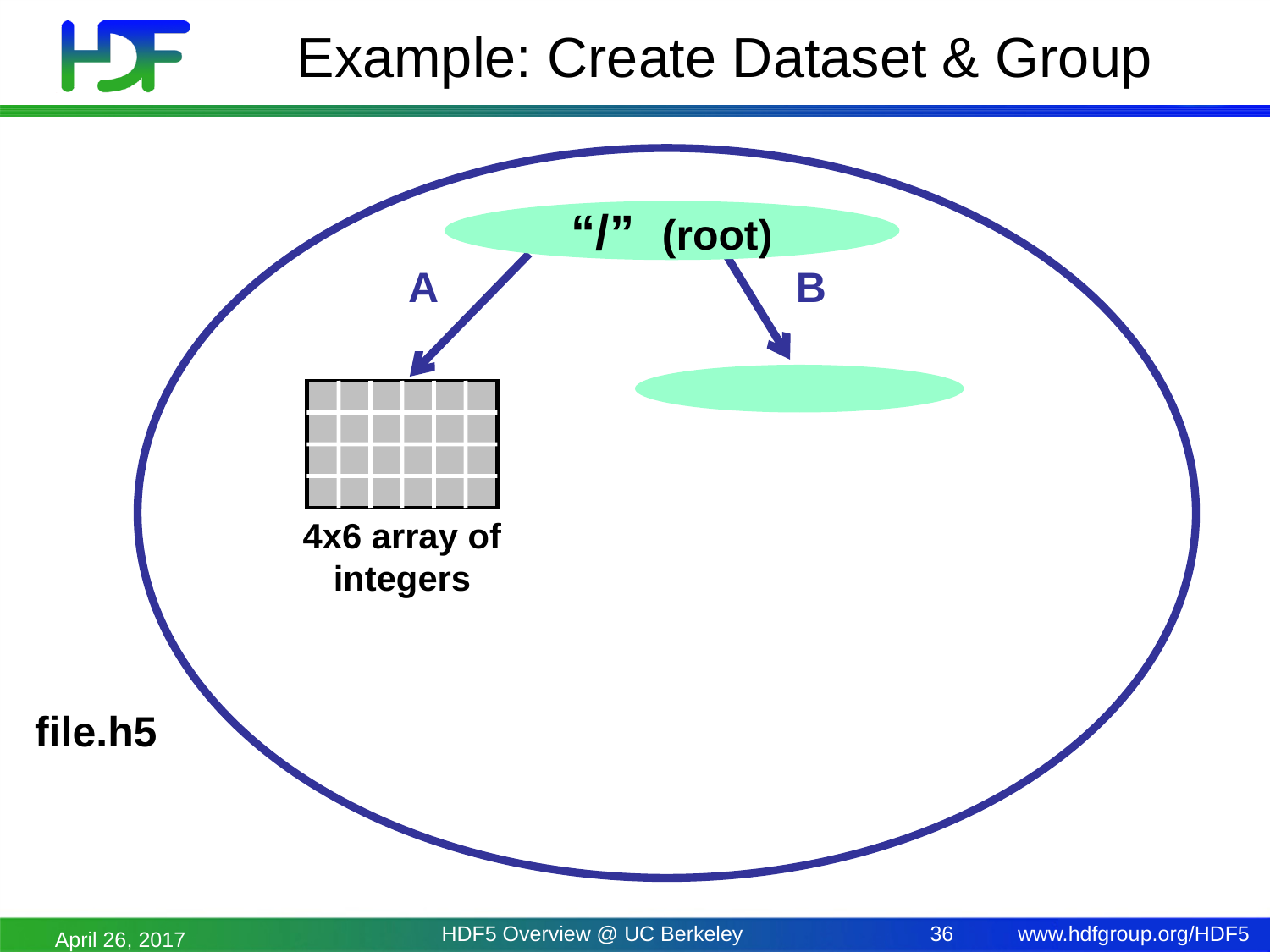

# Example: Create Dataset & Group

“/”  (root)

B

A

4x6 array of integers
file.h5

April 26, 2017
HDF5 Overview @ UC Berkeley
36